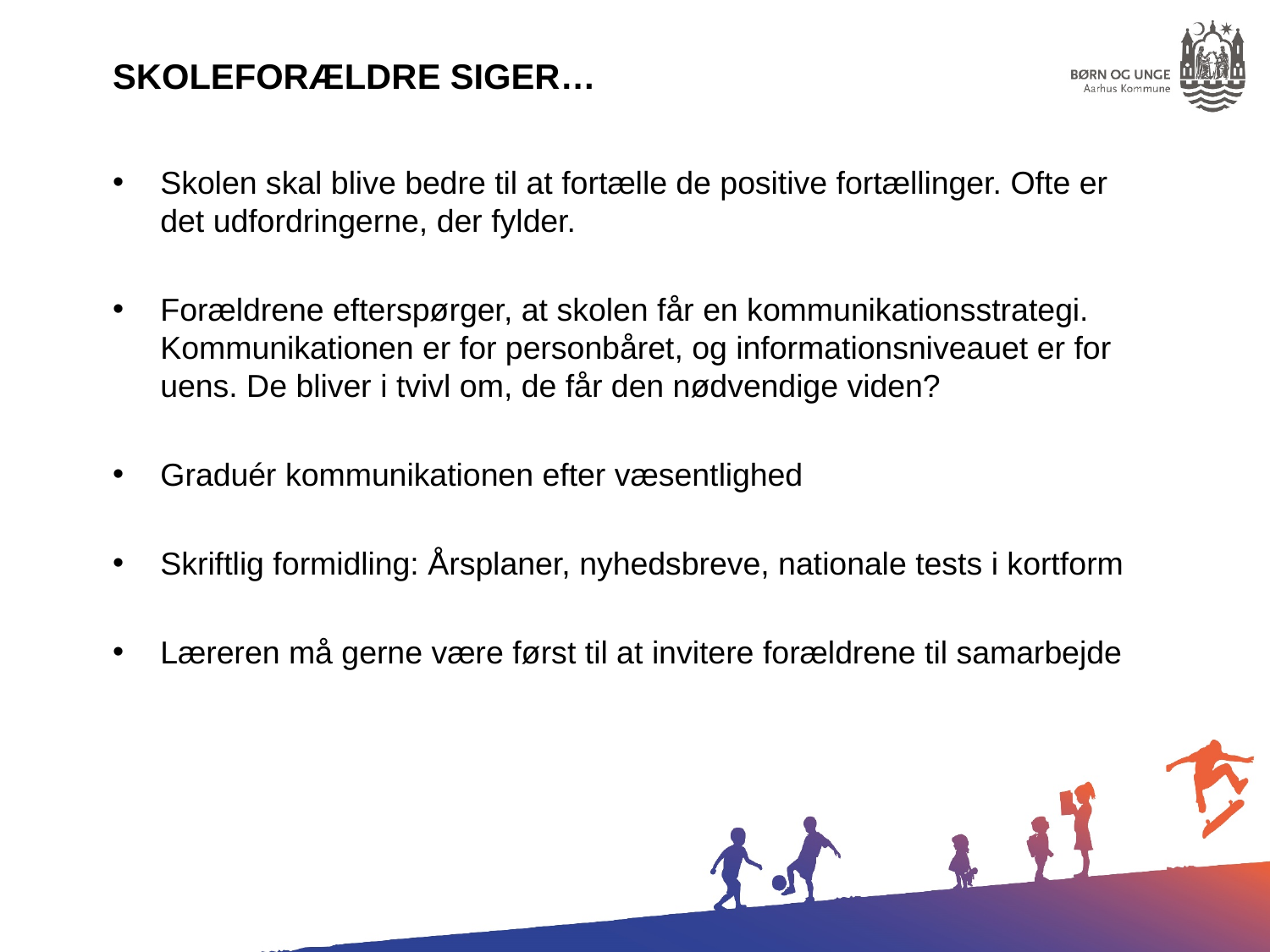

Skoleforældre siger…
Skolen skal blive bedre til at fortælle de positive fortællinger. Ofte er det udfordringerne, der fylder.

Forældrene efterspørger, at skolen får en kommunikationsstrategi. Kommunikationen er for personbåret, og informationsniveauet er for uens. De bliver i tvivl om, de får den nødvendige viden?

Graduér kommunikationen efter væsentlighed

Skriftlig formidling: Årsplaner, nyhedsbreve, nationale tests i kortform

Læreren må gerne være først til at invitere forældrene til samarbejde